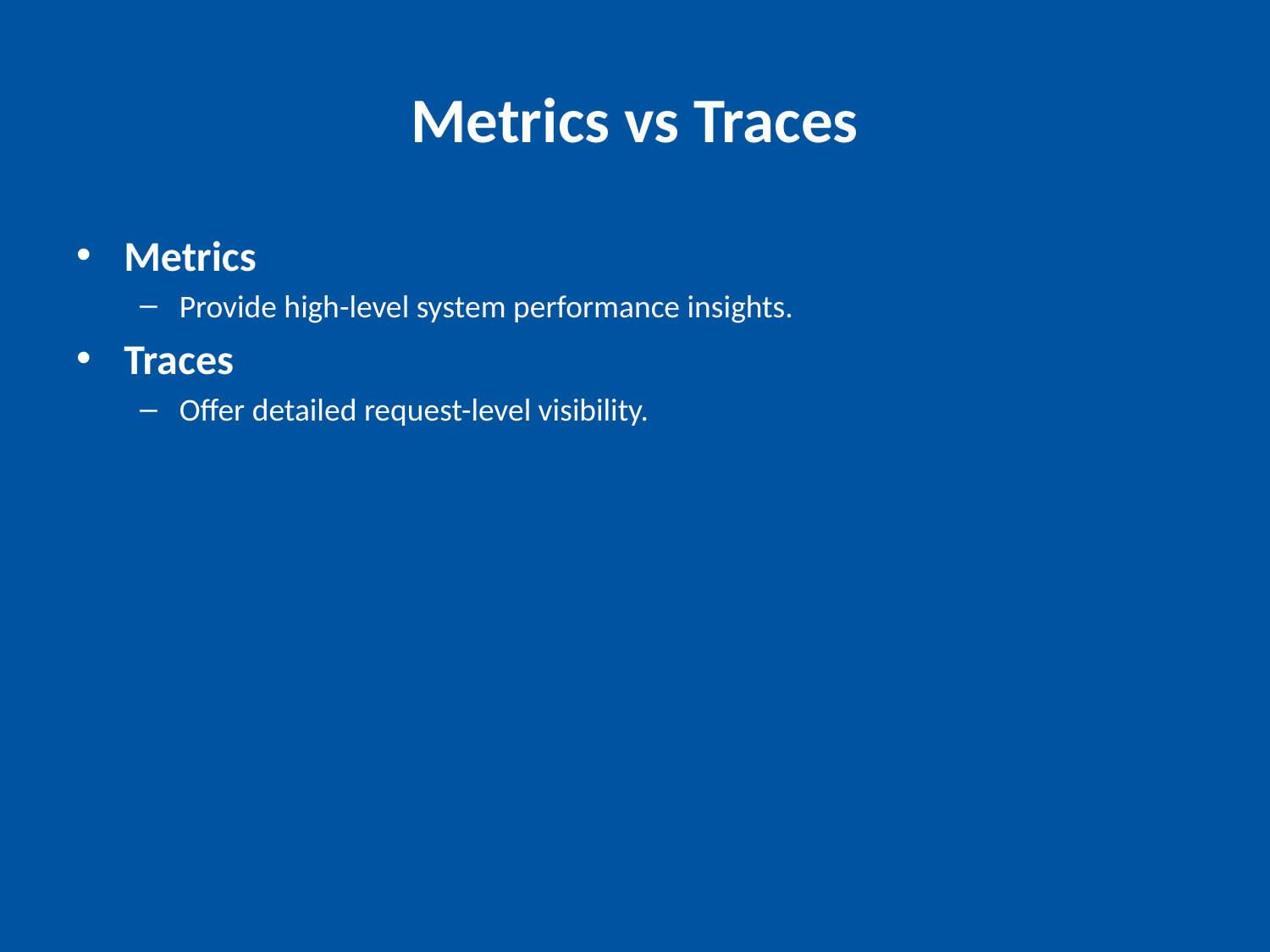

# Metrics vs Traces
Metrics
Provide high-level system performance insights.
Traces
Offer detailed request-level visibility.